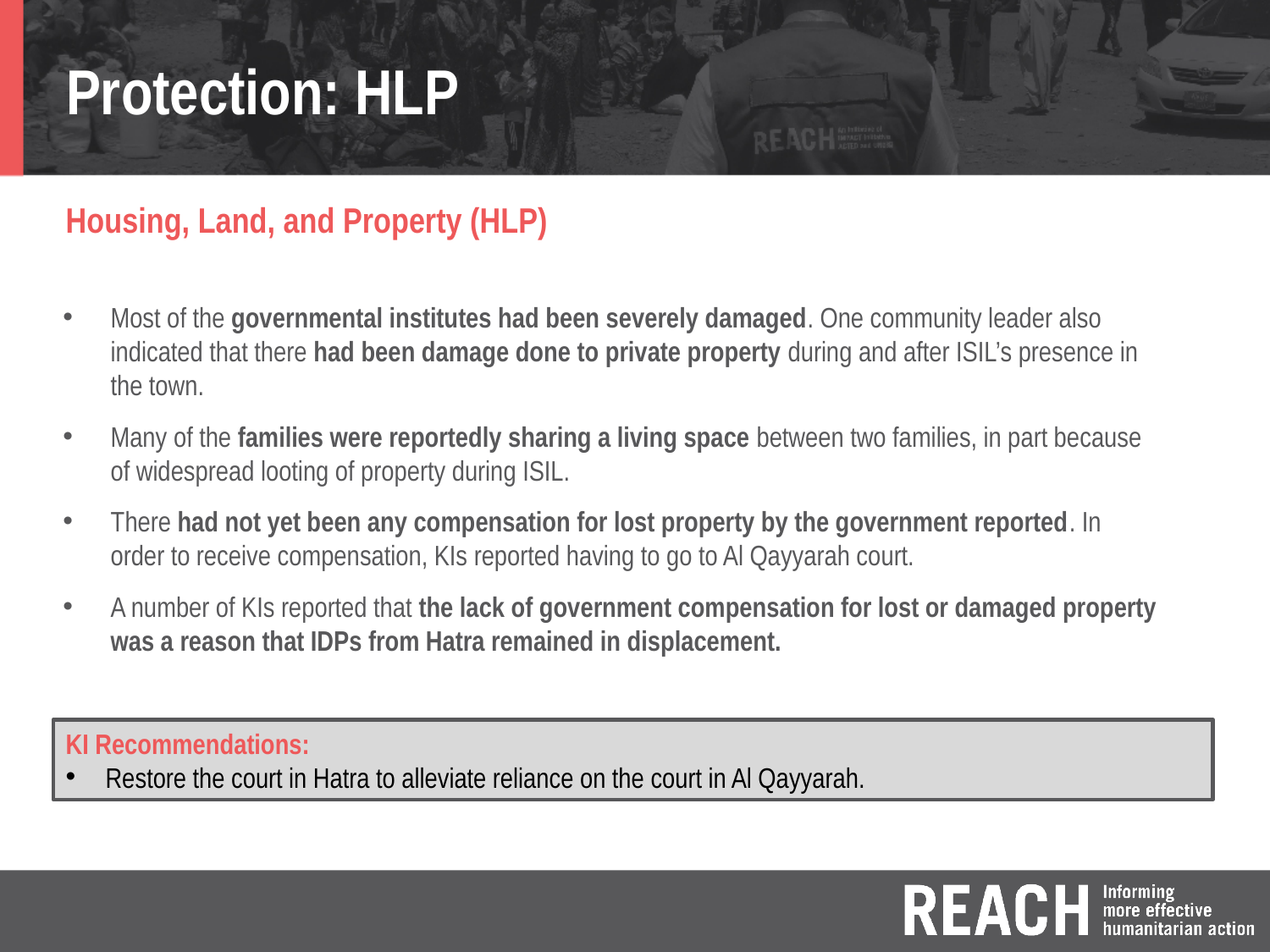

# Protection: HLP
Housing, Land, and Property (HLP)
Most of the governmental institutes had been severely damaged. One community leader also indicated that there had been damage done to private property during and after ISIL’s presence in the town.
Many of the families were reportedly sharing a living space between two families, in part because of widespread looting of property during ISIL.
There had not yet been any compensation for lost property by the government reported. In order to receive compensation, KIs reported having to go to Al Qayyarah court.
A number of KIs reported that the lack of government compensation for lost or damaged property was a reason that IDPs from Hatra remained in displacement.
KI Recommendations:
Restore the court in Hatra to alleviate reliance on the court in Al Qayyarah.